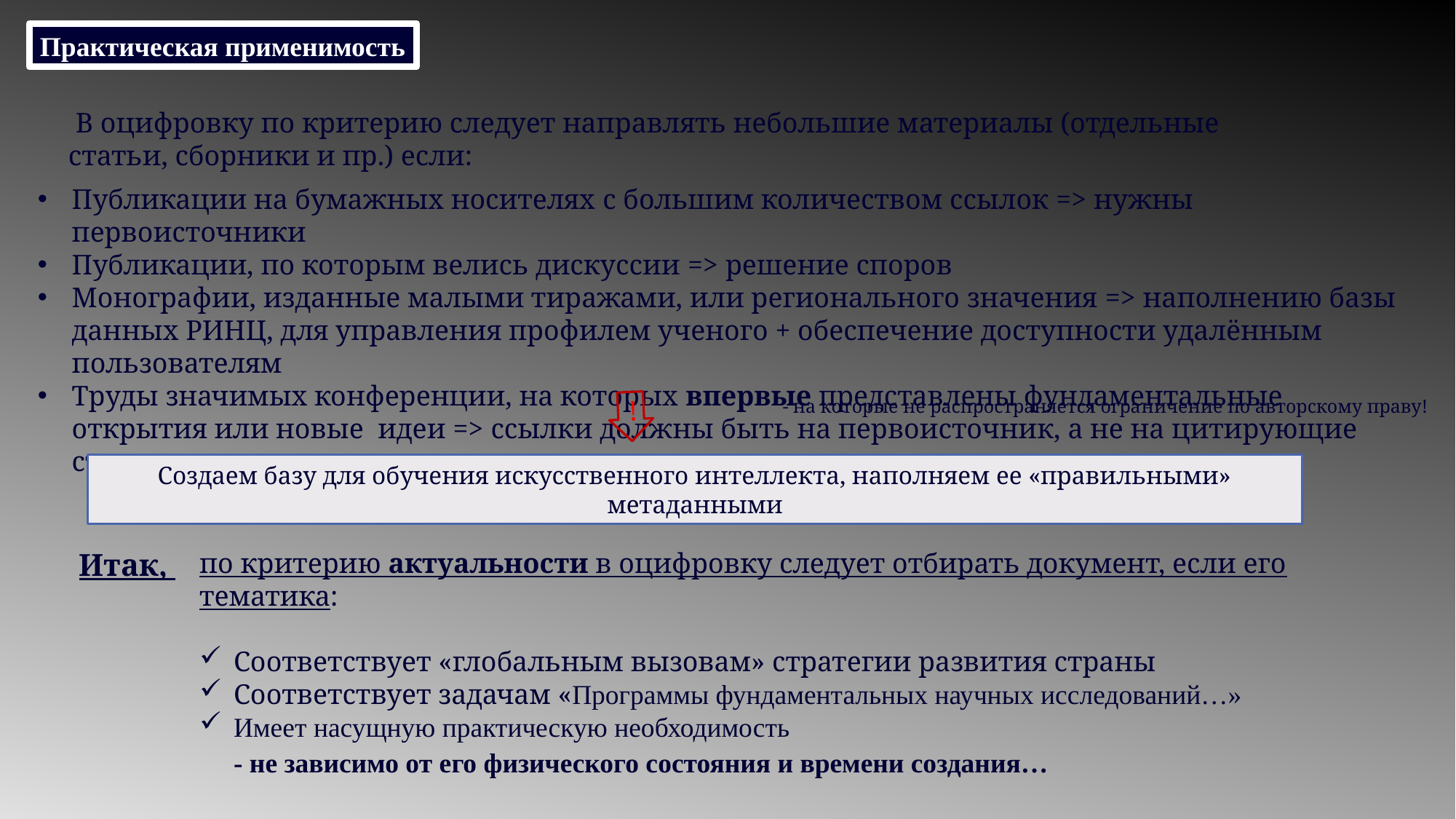

Практическая применимость
 В оцифровку по критерию следует направлять небольшие материалы (отдельные статьи, сборники и пр.) если:
Публикации на бумажных носителях с большим количеством ссылок => нужны первоисточники
Публикации, по которым велись дискуссии => решение споров
Монографии, изданные малыми тиражами, или регионального значения => наполнению базы данных РИНЦ, для управления профилем ученого + обеспечение доступности удалённым пользователям
Труды значимых конференции, на которых впервые представлены фундаментальные открытия или новые  идеи => ссылки должны быть на первоисточник, а не на цитирующие статьи
- на которые не распространяется ограничение по авторскому праву!
!
Создаем базу для обучения искусственного интеллекта, наполняем ее «правильными» метаданными
Итак,
по критерию актуальности в оцифровку следует отбирать документ, если его тематика:

Соответствует «глобальным вызовам» стратегии развития страны
Соответствует задачам «Программы фундаментальных научных исследований…»
Имеет насущную практическую необходимость
- не зависимо от его физического состояния и времени создания…